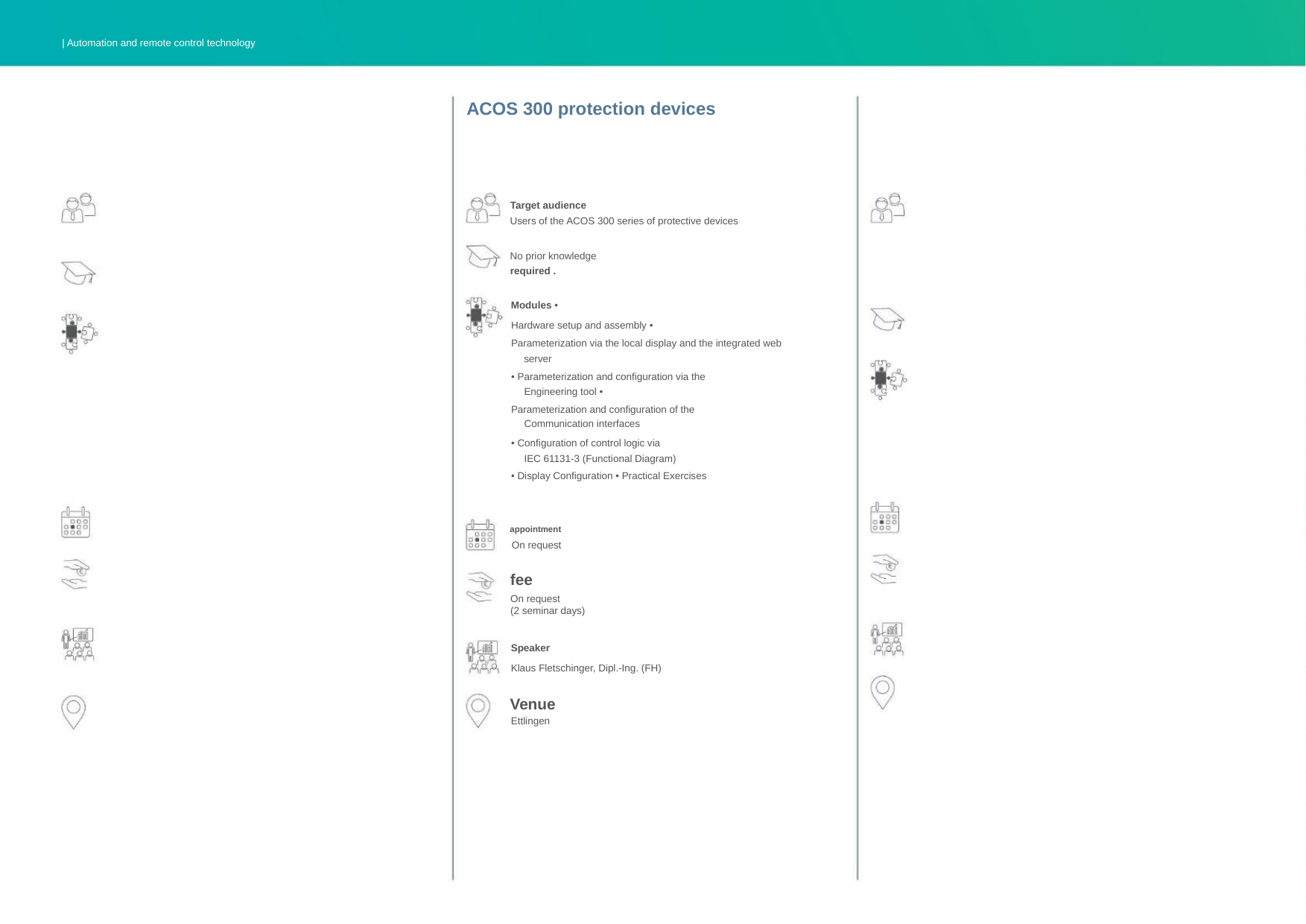

| Automation and remote control technology
ACOS 300 protection devices
Target audience
Users of the ACOS 300 series of protective devices
No prior knowledge
required .
Modules •
Hardware setup and assembly •
Parameterization via the local display and the integrated web
server
• Parameterization and configuration via the
Engineering tool •
Parameterization and configuration of the
Communication interfaces
• Configuration of control logic via
IEC 61131-3 (Functional Diagram)
• Display Configuration • Practical Exercises
appointment
On request
fee
On request
(2 seminar days)
Speaker
Klaus Fletschinger, Dipl.-Ing. (FH)
Venue
Ettlingen